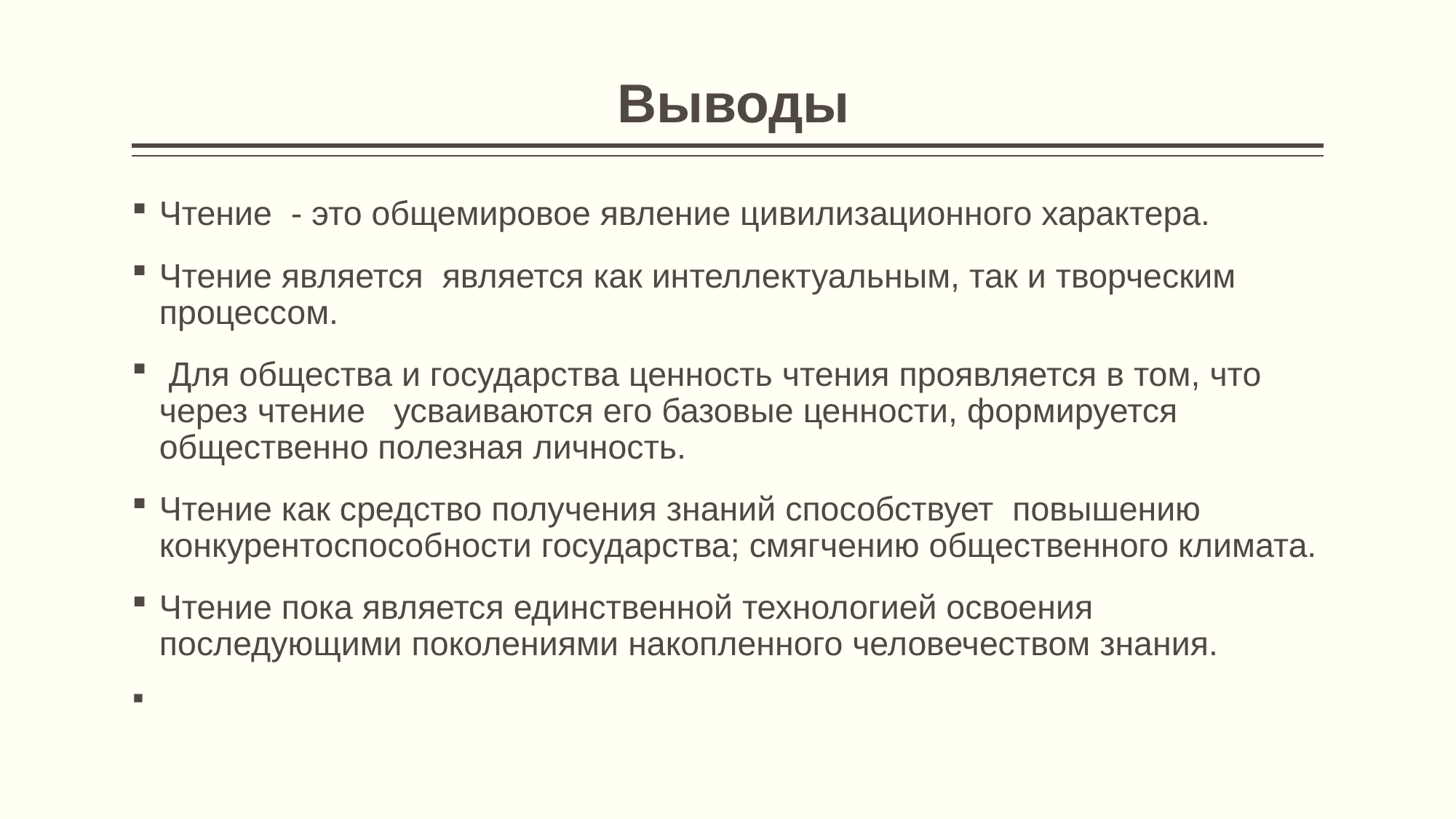

# Выводы
Чтение  - это общемировое явление цивилизационного характера.
Чтение является  является как интеллектуальным, так и творческим процессом.
 Для общества и государства ценность чтения проявляется в том, что через чтение   усваиваются его базовые ценности, формируется общественно полезная личность.
Чтение как средство получения знаний способствует  повышению конкурентоспособности государства; смягчению общественного климата.
Чтение пока является единственной технологией освоения последующими поколениями накопленного человечеством знания.